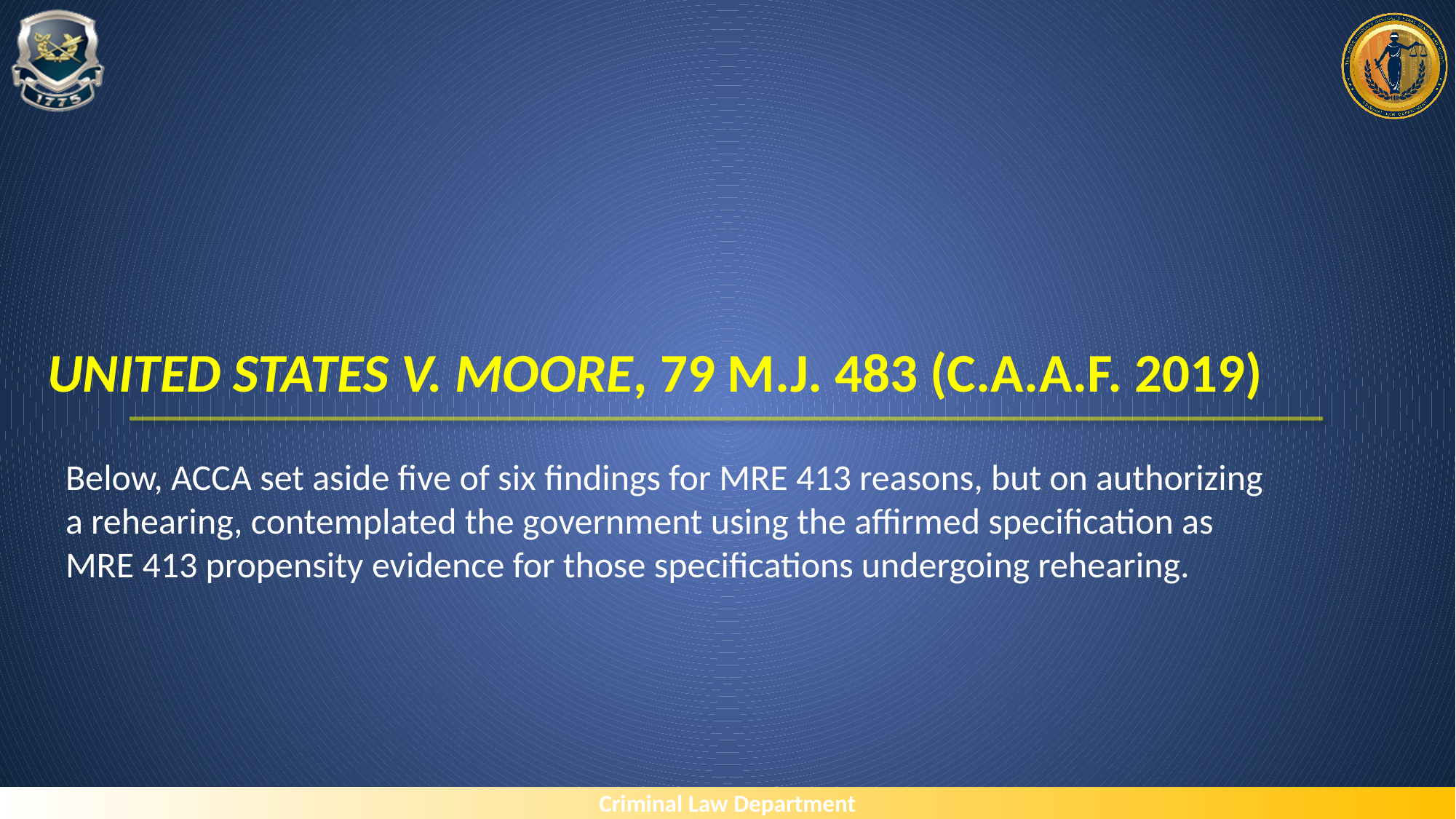

# United States v. moore, 79 M.J. 483 (C.a.A.F. 2019)
Below, ACCA set aside five of six findings for MRE 413 reasons, but on authorizing a rehearing, contemplated the government using the affirmed specification as MRE 413 propensity evidence for those specifications undergoing rehearing.
Criminal Law Department